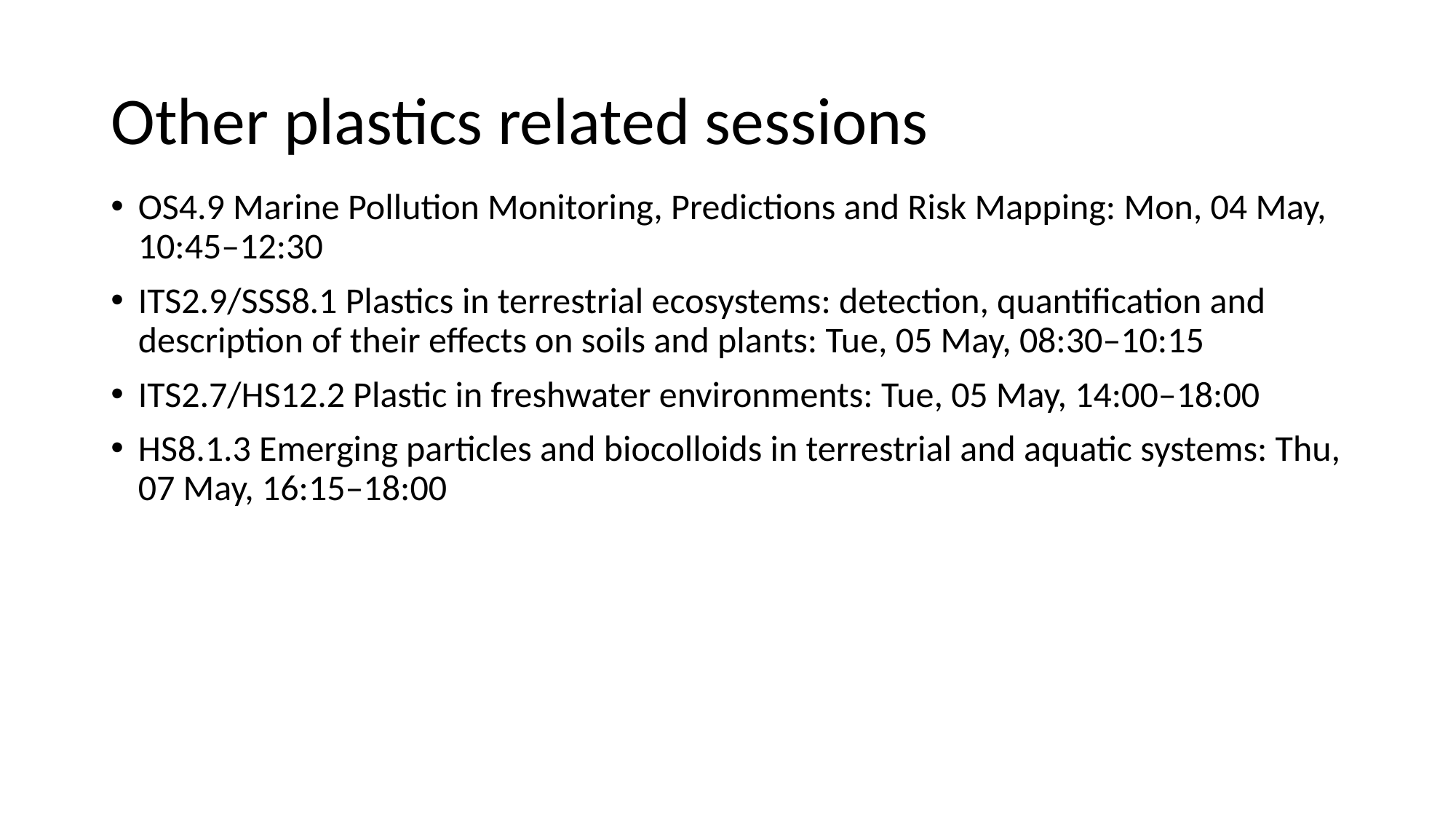

# Other plastics related sessions
OS4.9 Marine Pollution Monitoring, Predictions and Risk Mapping: Mon, 04 May, 10:45–12:30
ITS2.9/SSS8.1 Plastics in terrestrial ecosystems: detection, quantification and description of their effects on soils and plants: Tue, 05 May, 08:30–10:15
ITS2.7/HS12.2 Plastic in freshwater environments: Tue, 05 May, 14:00–18:00
HS8.1.3 Emerging particles and biocolloids in terrestrial and aquatic systems: Thu, 07 May, 16:15–18:00